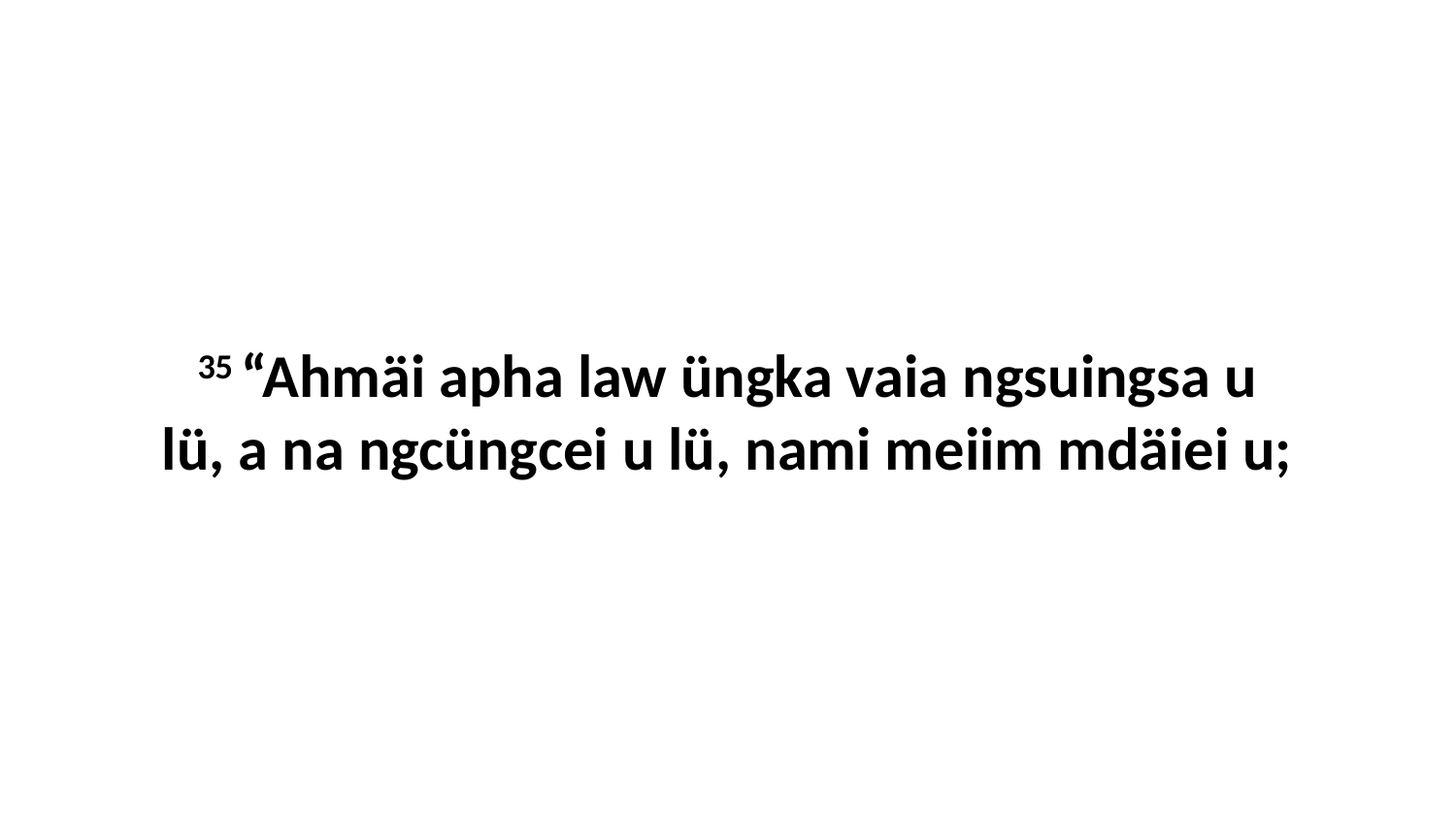

35 “Ahmäi apha law üngka vaia ngsuingsa u lü, a na ngcüngcei u lü, nami meiim mdäiei u;